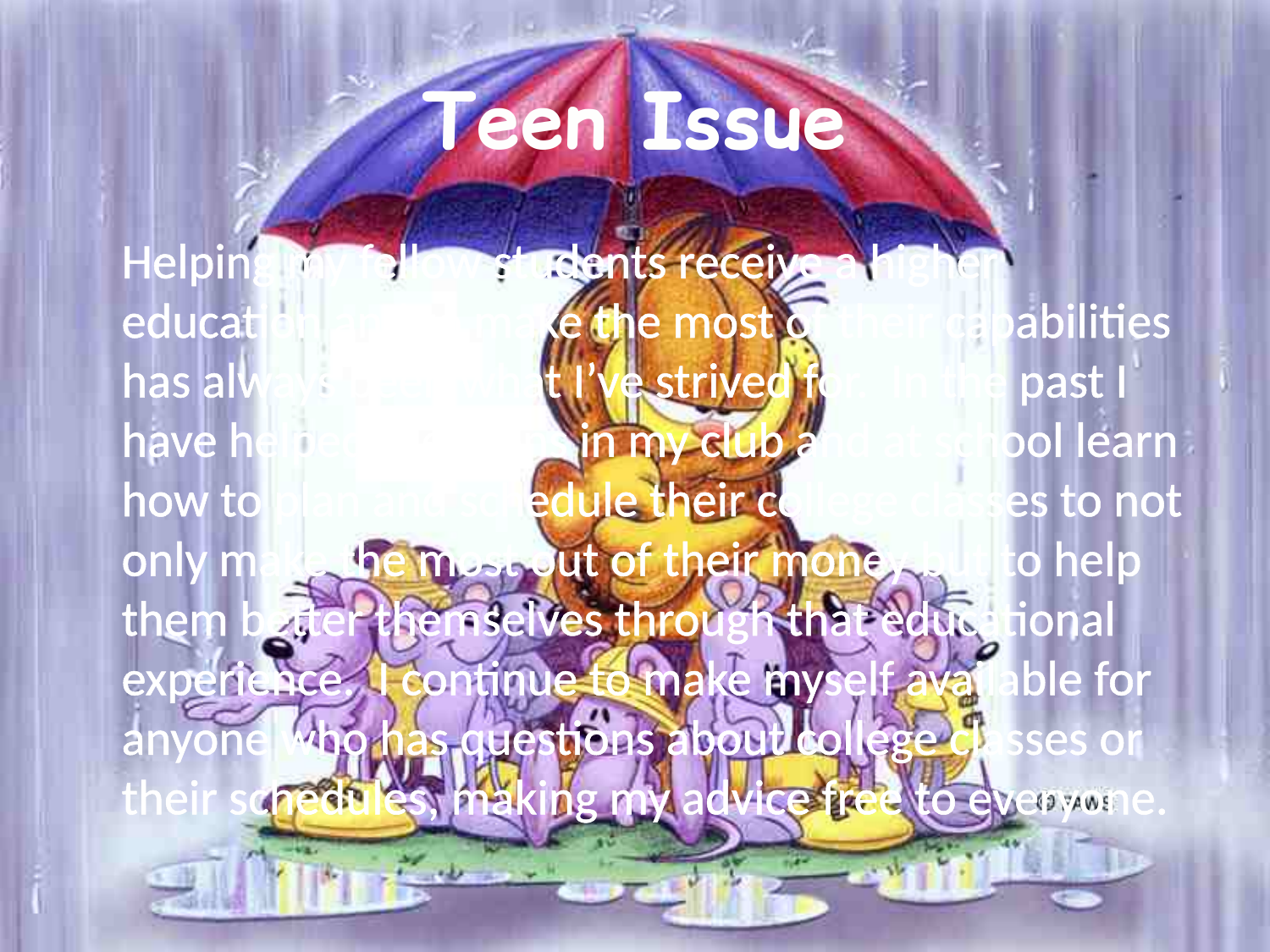

# Teen Issue
	Helping my fellow students receive a higher education and to make the most of their capabilities has always been what I’ve strived for.  In the past I have helped the teens in my club and at school learn how to plan and schedule their college classes to not only make the most out of their money but to help them better themselves through that educational experience.  I continue to make myself available for anyone who has questions about college classes or their schedules, making my advice free to everyone.